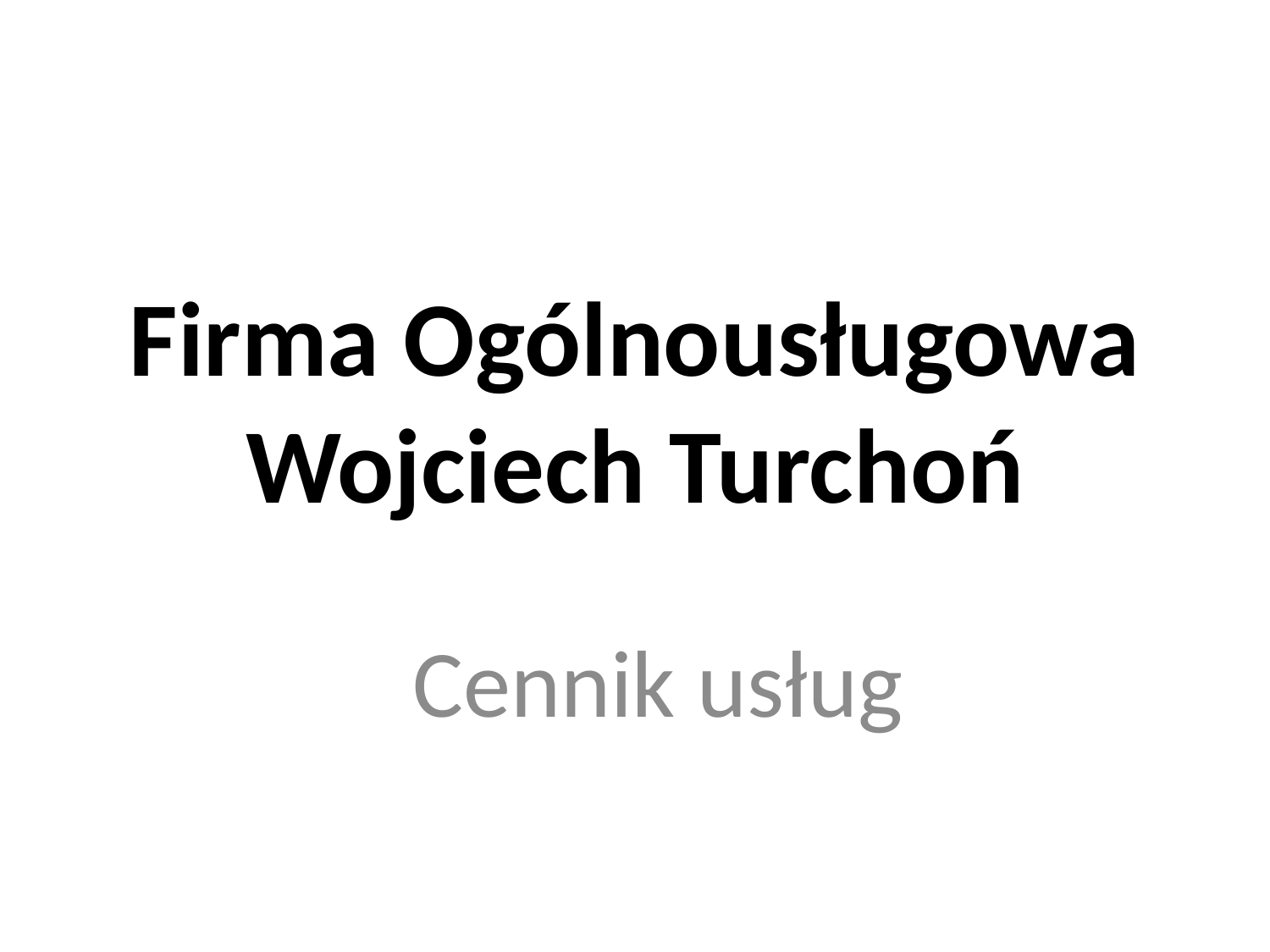

# Firma Ogólnousługowa Wojciech Turchoń
Cennik usług